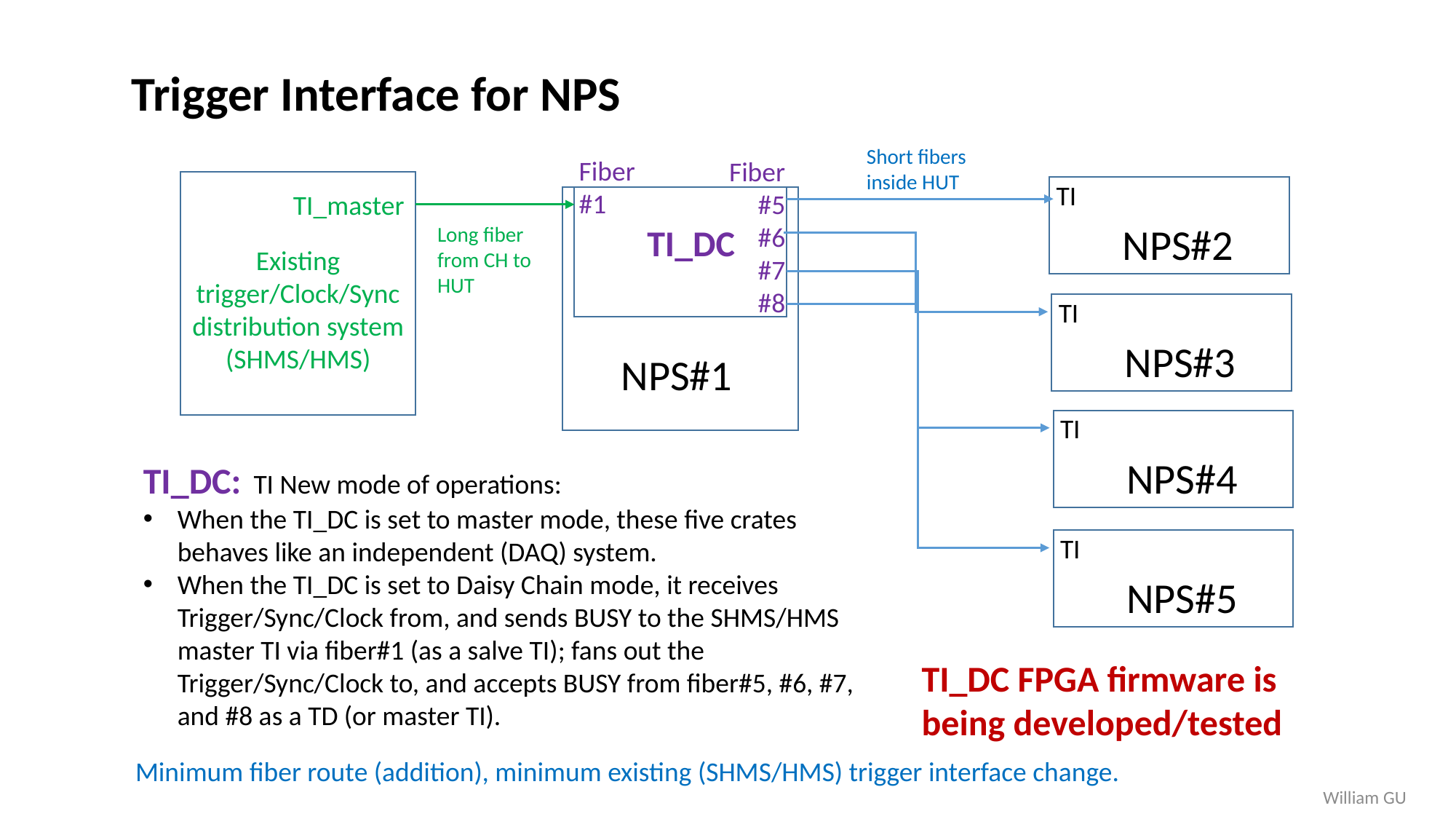

Trigger Interface for NPS
Short fibers inside HUT
Fiber
#1
Fiber
#5
#6
#7
#8

TI

TI_master

NPS#2
TI_DC
Long fiber from CH to HUT
Existing trigger/Clock/Sync distribution system
(SHMS/HMS)
TI

NPS#3
NPS#1
TI

NPS#4
TI_DC:  TI New mode of operations:
When the TI_DC is set to master mode, these five crates behaves like an independent (DAQ) system.
When the TI_DC is set to Daisy Chain mode, it receives Trigger/Sync/Clock from, and sends BUSY to the SHMS/HMS master TI via fiber#1 (as a salve TI); fans out the Trigger/Sync/Clock to, and accepts BUSY from fiber#5, #6, #7, and #8 as a TD (or master TI).
TI

NPS#5
TI_DC FPGA firmware is being developed/tested
Minimum fiber route (addition), minimum existing (SHMS/HMS) trigger interface change.
William GU